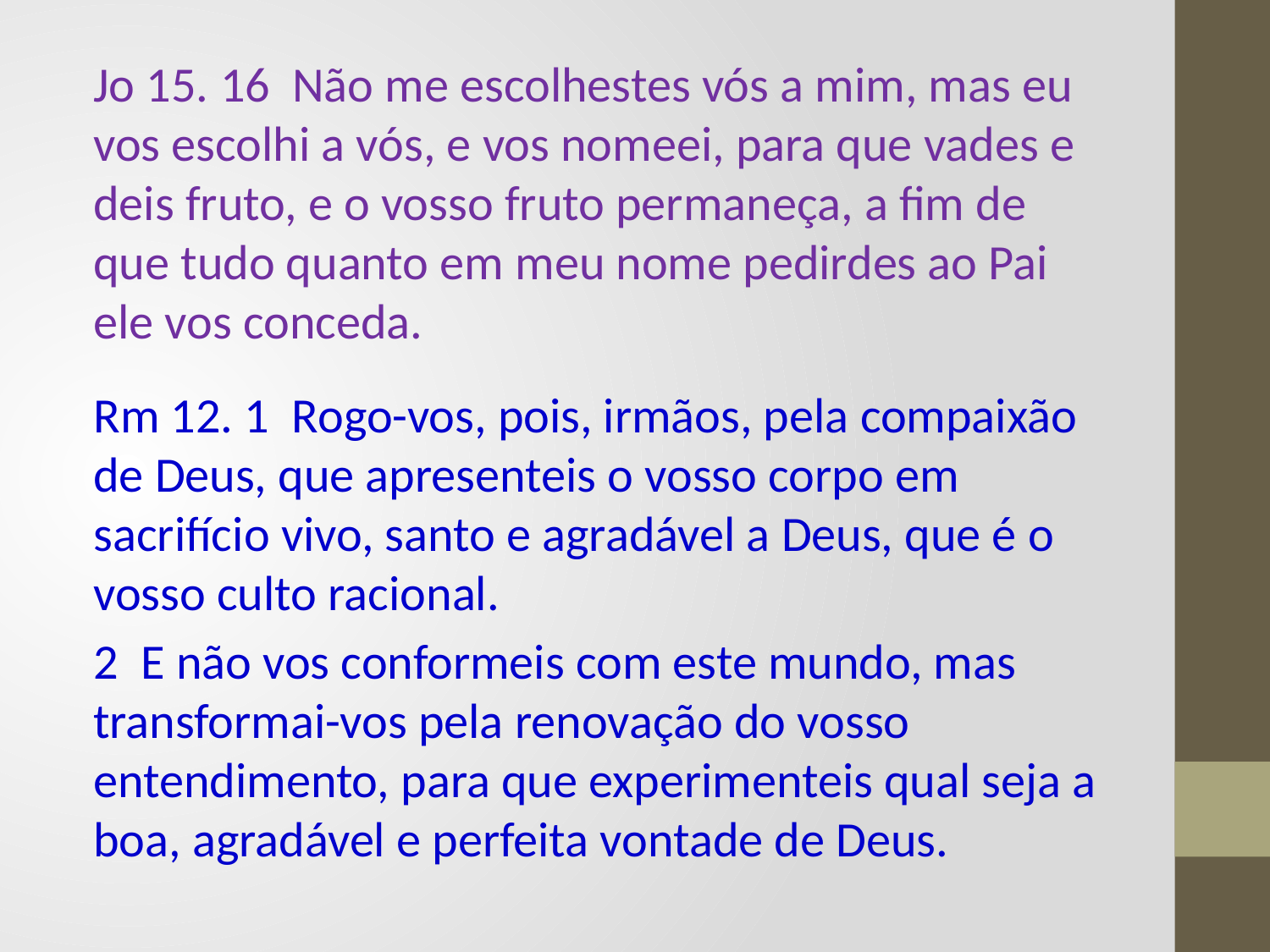

Jo 15. 16  Não me escolhestes vós a mim, mas eu vos escolhi a vós, e vos nomeei, para que vades e deis fruto, e o vosso fruto permaneça, a fim de que tudo quanto em meu nome pedirdes ao Pai ele vos conceda.

Rm 12. 1  Rogo-vos, pois, irmãos, pela compaixão de Deus, que apresenteis o vosso corpo em sacrifício vivo, santo e agradável a Deus, que é o vosso culto racional.
2  E não vos conformeis com este mundo, mas transformai-vos pela renovação do vosso entendimento, para que experimenteis qual seja a boa, agradável e perfeita vontade de Deus.